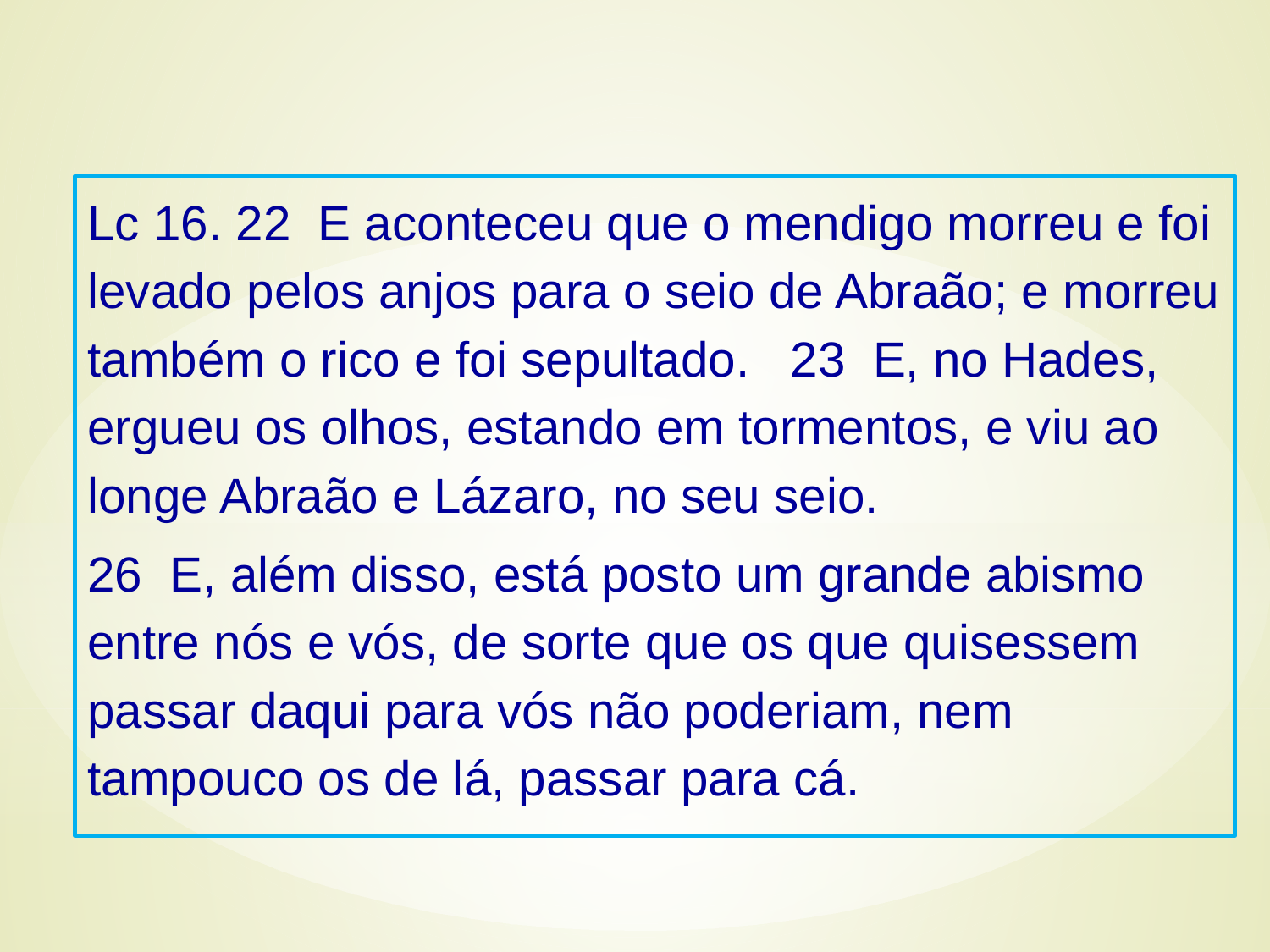

Lc 16. 22  E aconteceu que o mendigo morreu e foi levado pelos anjos para o seio de Abraão; e morreu também o rico e foi sepultado.   23  E, no Hades, ergueu os olhos, estando em tormentos, e viu ao longe Abraão e Lázaro, no seu seio.
26  E, além disso, está posto um grande abismo entre nós e vós, de sorte que os que quisessem passar daqui para vós não poderiam, nem tampouco os de lá, passar para cá.